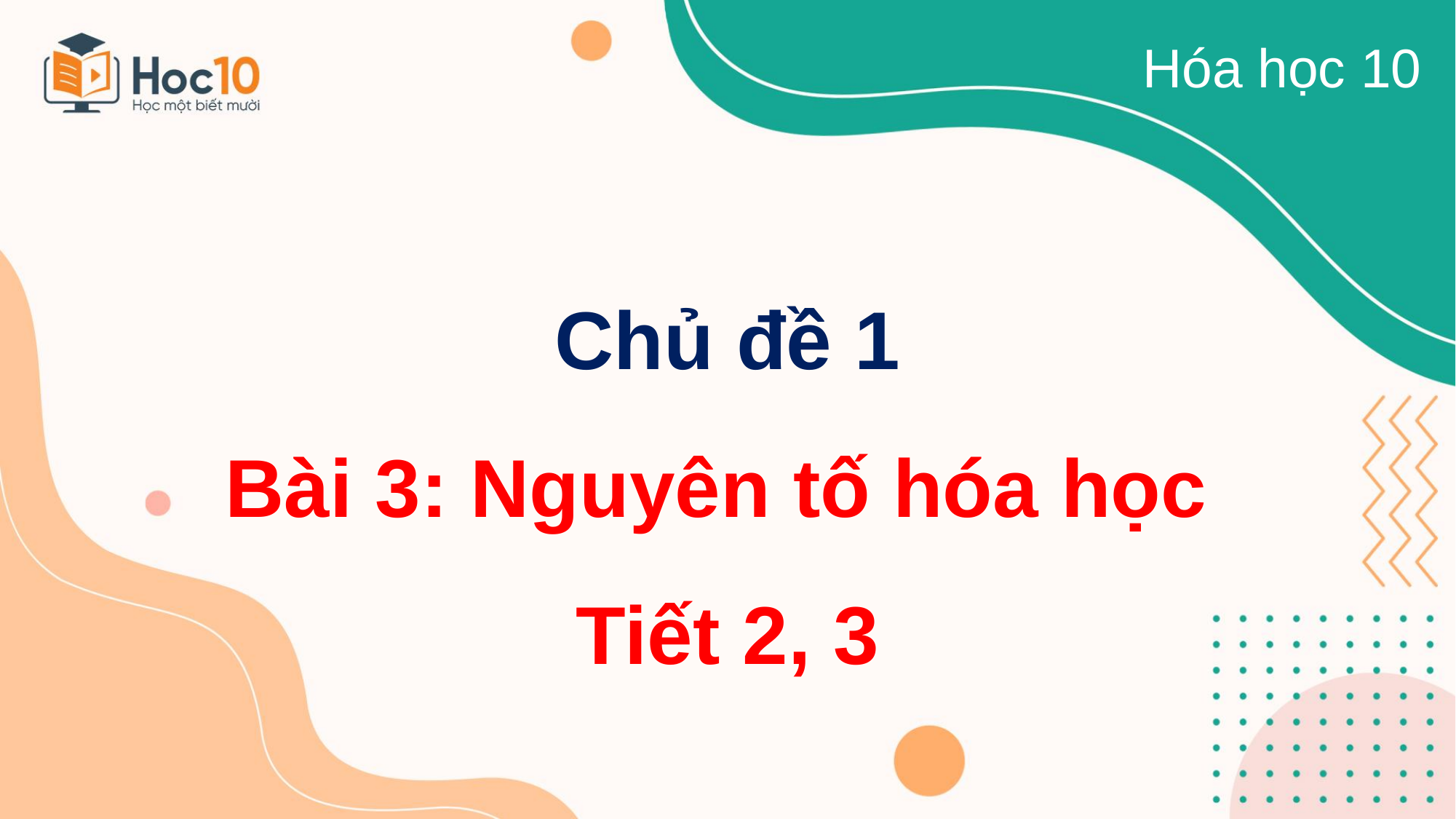

Hóa học 10
Chủ đề 1
Bài 3: Nguyên tố hóa học
Tiết 2, 3